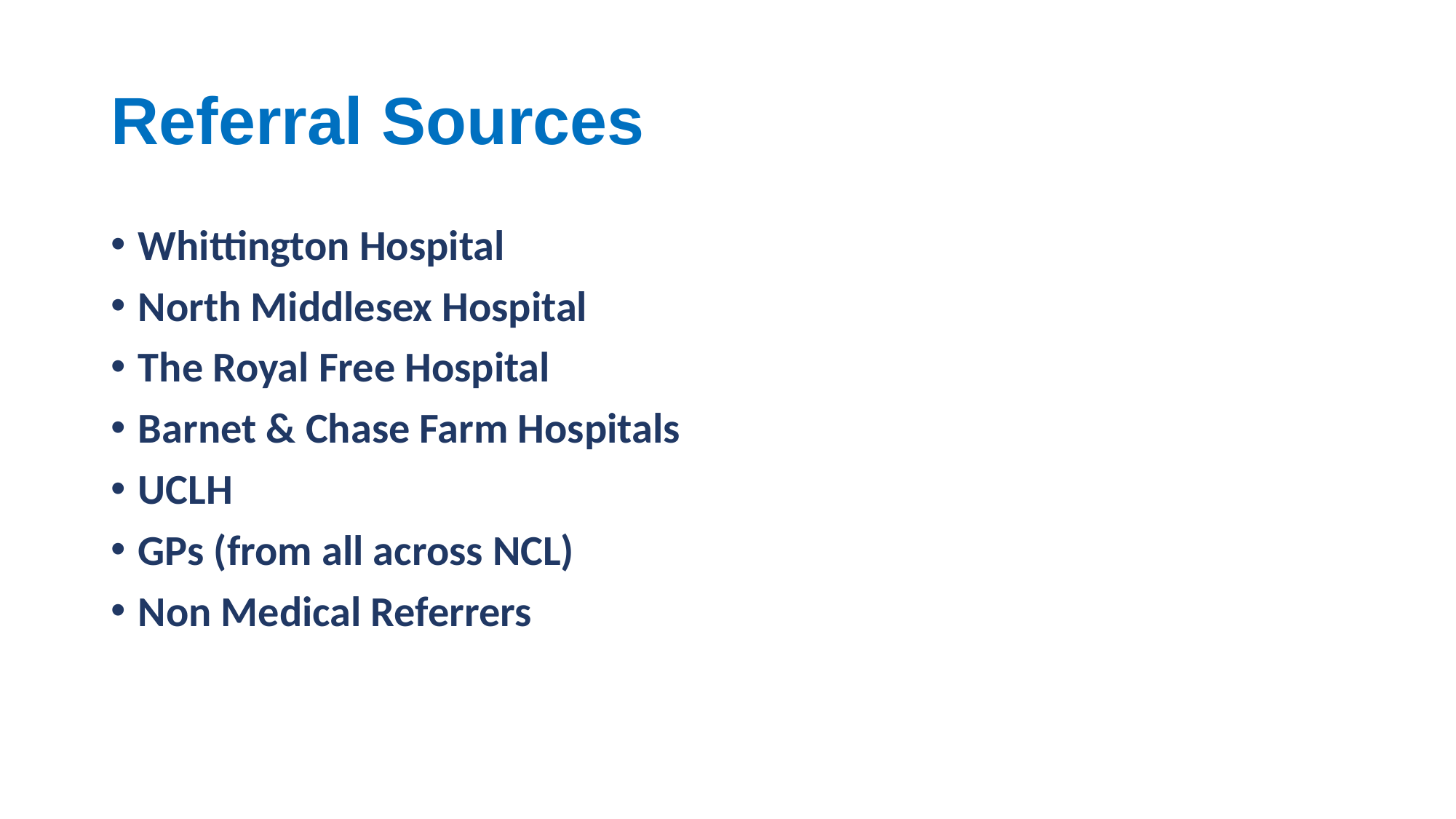

# Referral Sources
Whittington Hospital
North Middlesex Hospital
The Royal Free Hospital
Barnet & Chase Farm Hospitals
UCLH
GPs (from all across NCL)
Non Medical Referrers